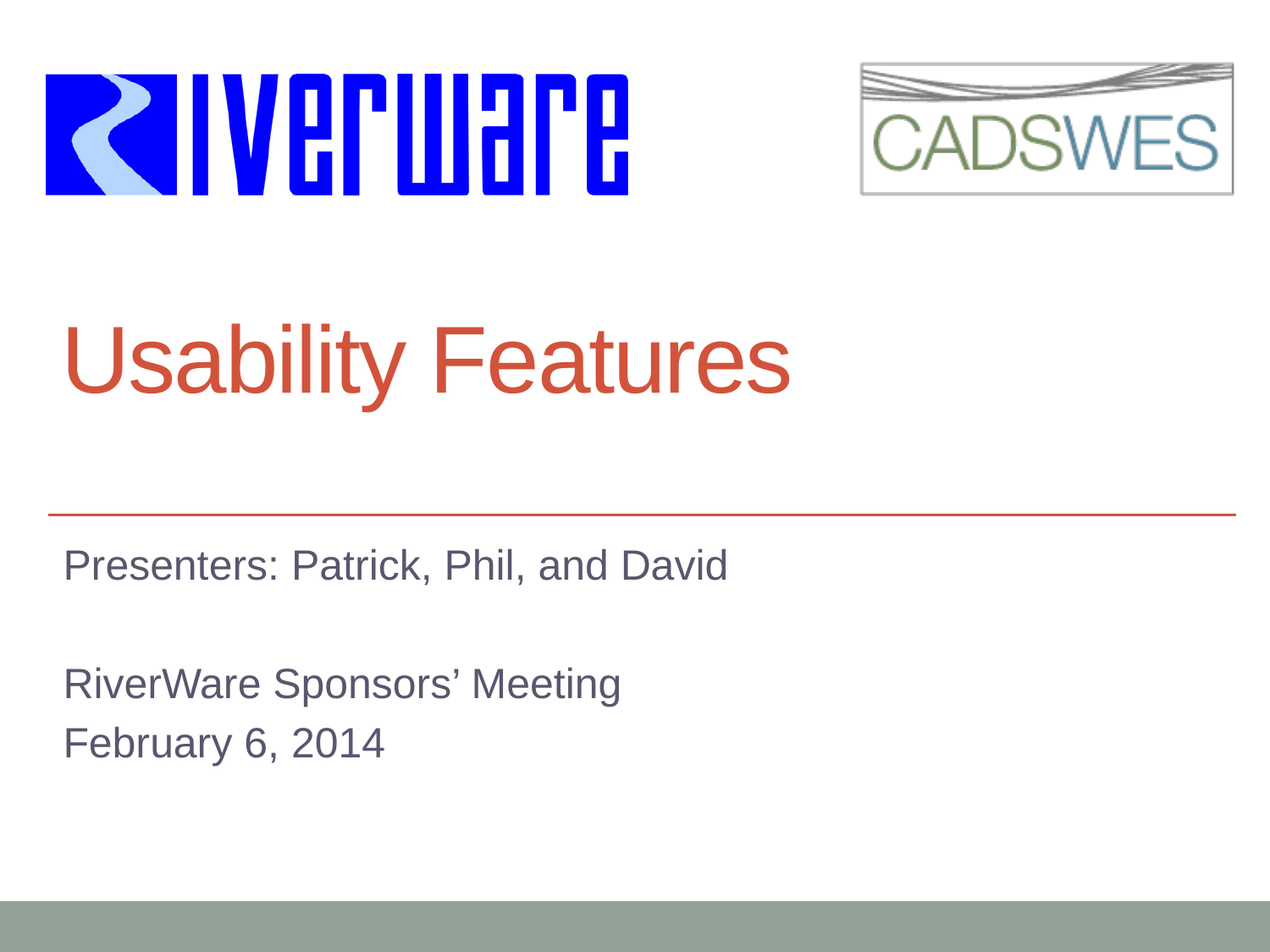

# Usability Features
Presenters: Patrick, Phil, and David

RiverWare Sponsors’ Meeting
February 6, 2014